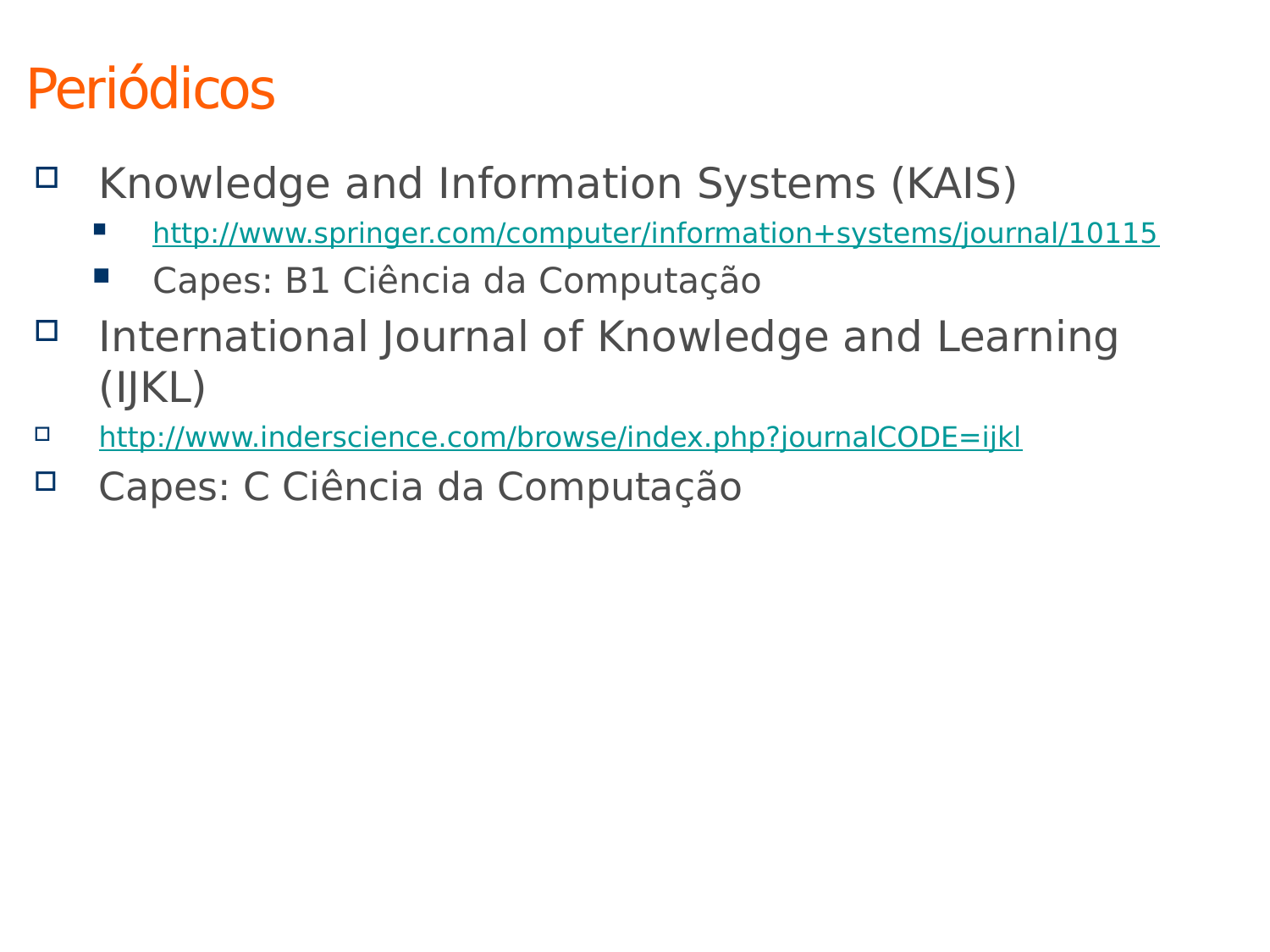

# Periódicos
Knowledge and Information Systems (KAIS)
http://www.springer.com/computer/information+systems/journal/10115
Capes: B1 Ciência da Computação
International Journal of Knowledge and Learning  (IJKL)
http://www.inderscience.com/browse/index.php?journalCODE=ijkl
Capes: C Ciência da Computação